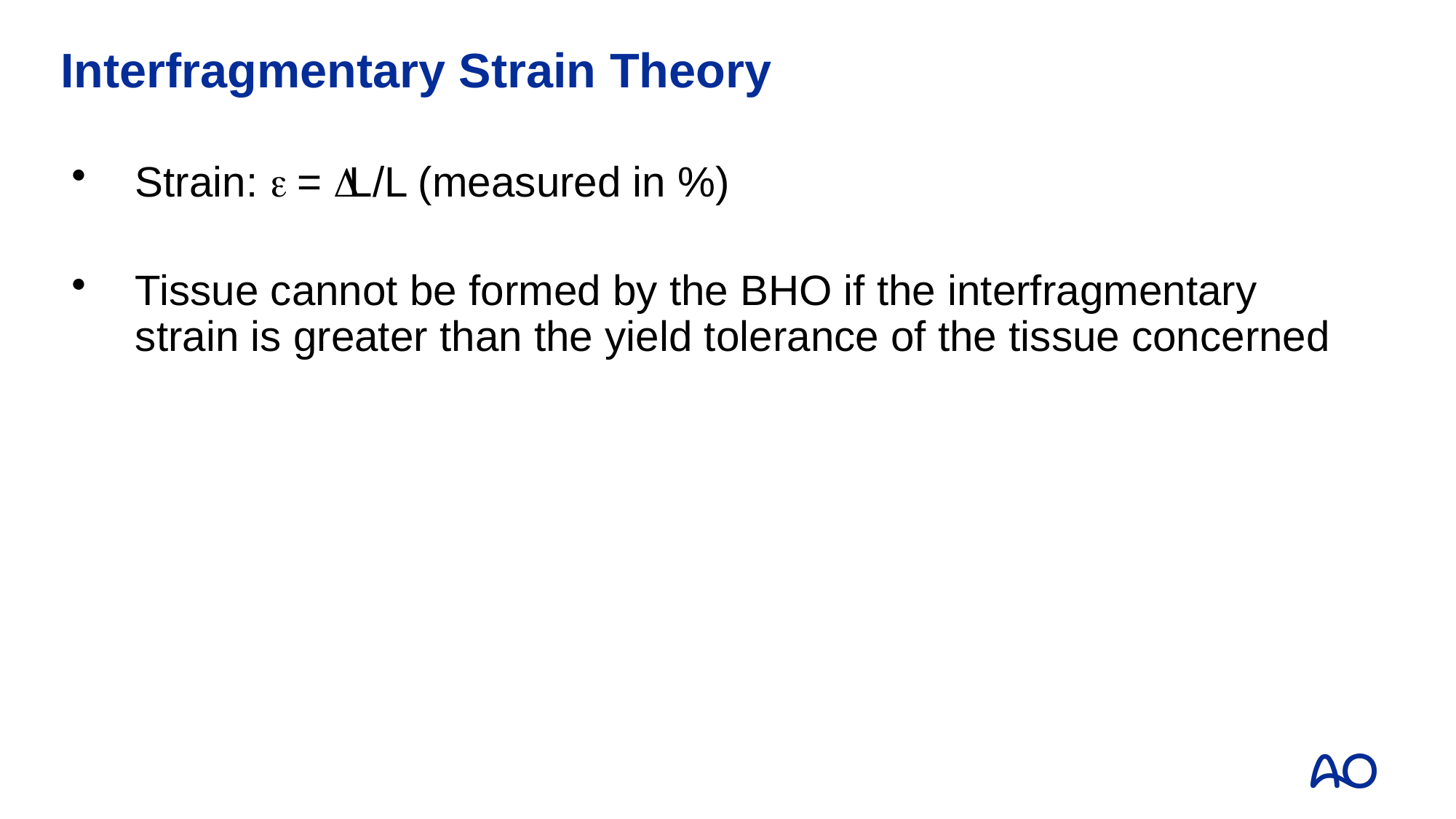

# Interfragmentary Strain Theory
Strain: ε = ΔL/L (measured in %)

Tissue cannot be formed by the BHO if the interfragmentary strain is greater than the yield tolerance of the tissue concerned